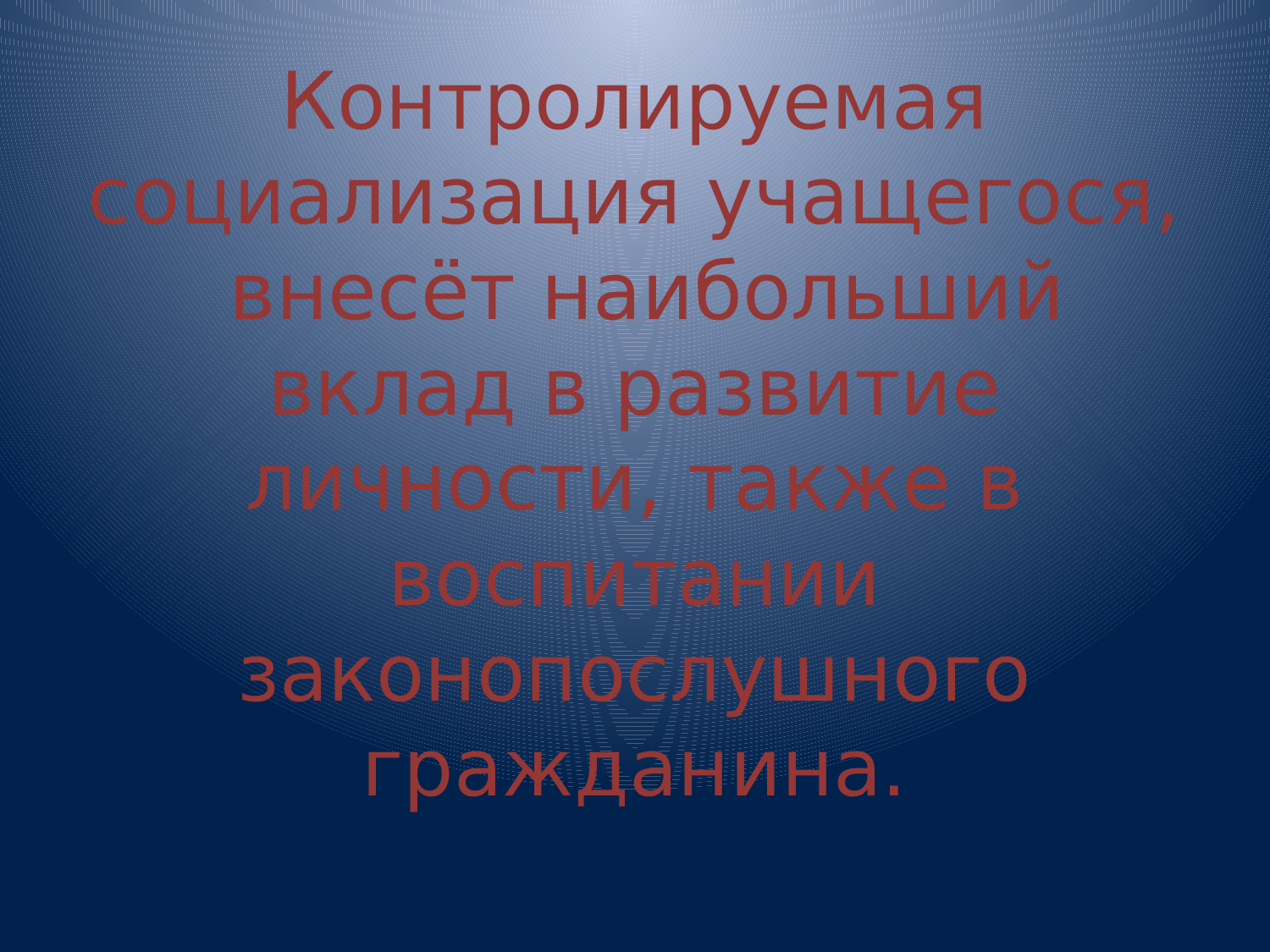

# Контролируемая социализация учащегося,  внесёт наибольший вклад в развитие личности, также в воспитании законопослушного гражданина.